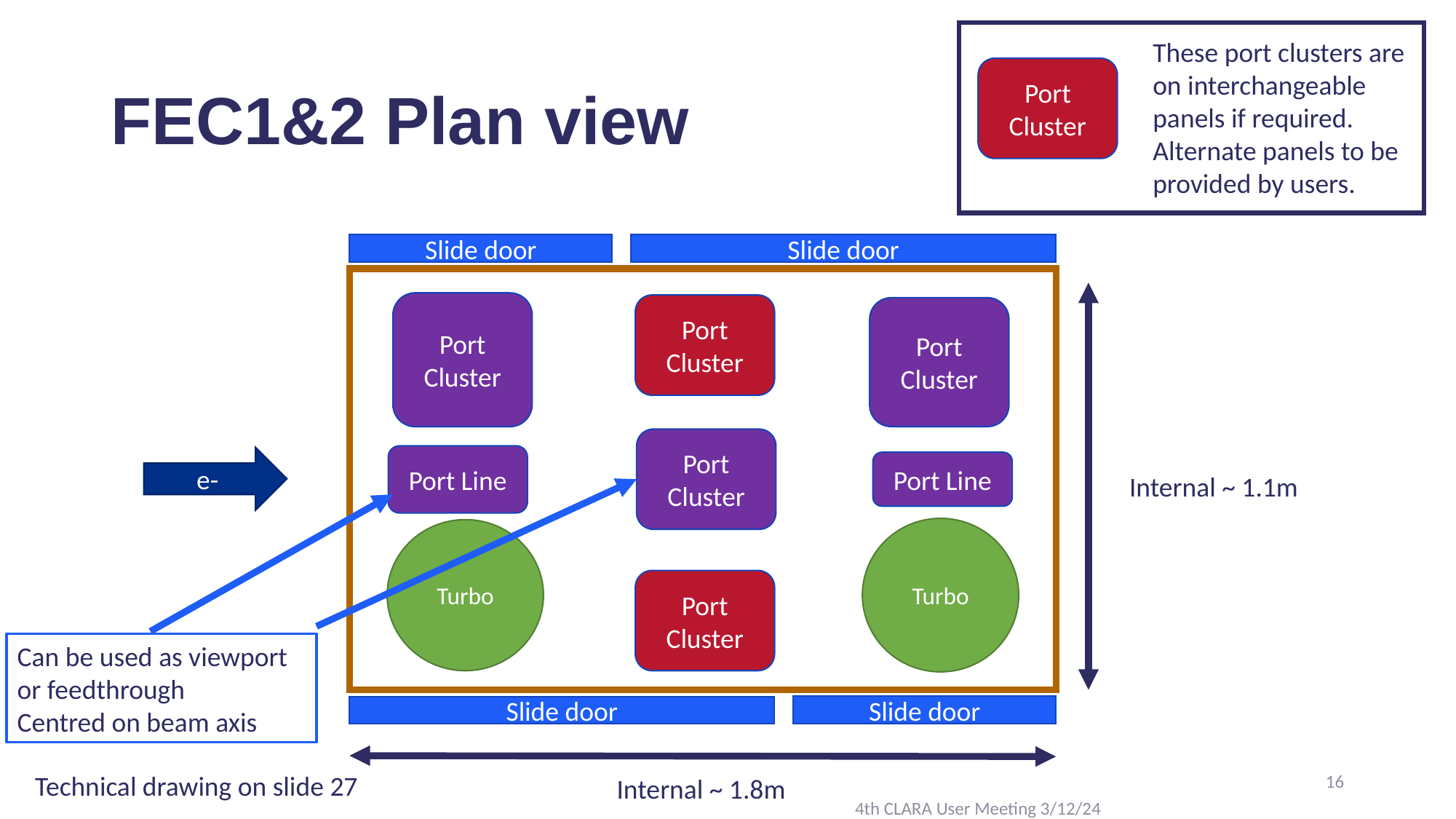

These port clusters are on interchangeable panels if required. Alternate panels to be provided by users.
Port Cluster
# FEC1&2 Plan view
Slide door
Slide door

Port Cluster
Port Cluster
Port Cluster
Port Cluster
Port Line
e-
Port Line
Internal ~ 1.1m
Turbo
Turbo
Port Cluster
Can be used as viewport or feedthrough
Centred on beam axis
Slide door
Slide door
16
Technical drawing on slide 27
Internal ~ 1.8m
4th CLARA User Meeting 3/12/24